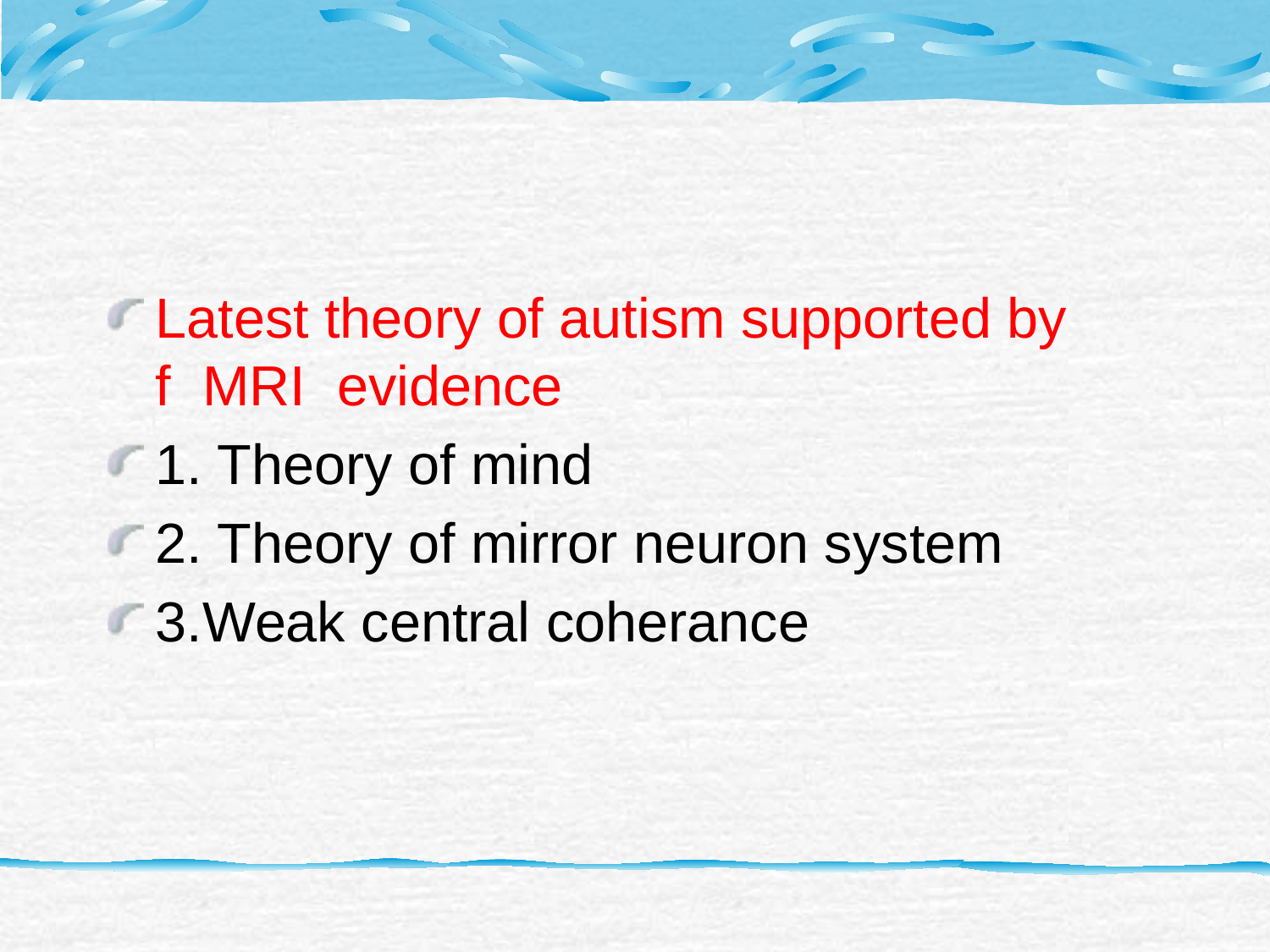

#
Latest theory of autism supported by       f  MRI  evidence
1. Theory of mind
2. Theory of mirror neuron system
3.Weak central coherance